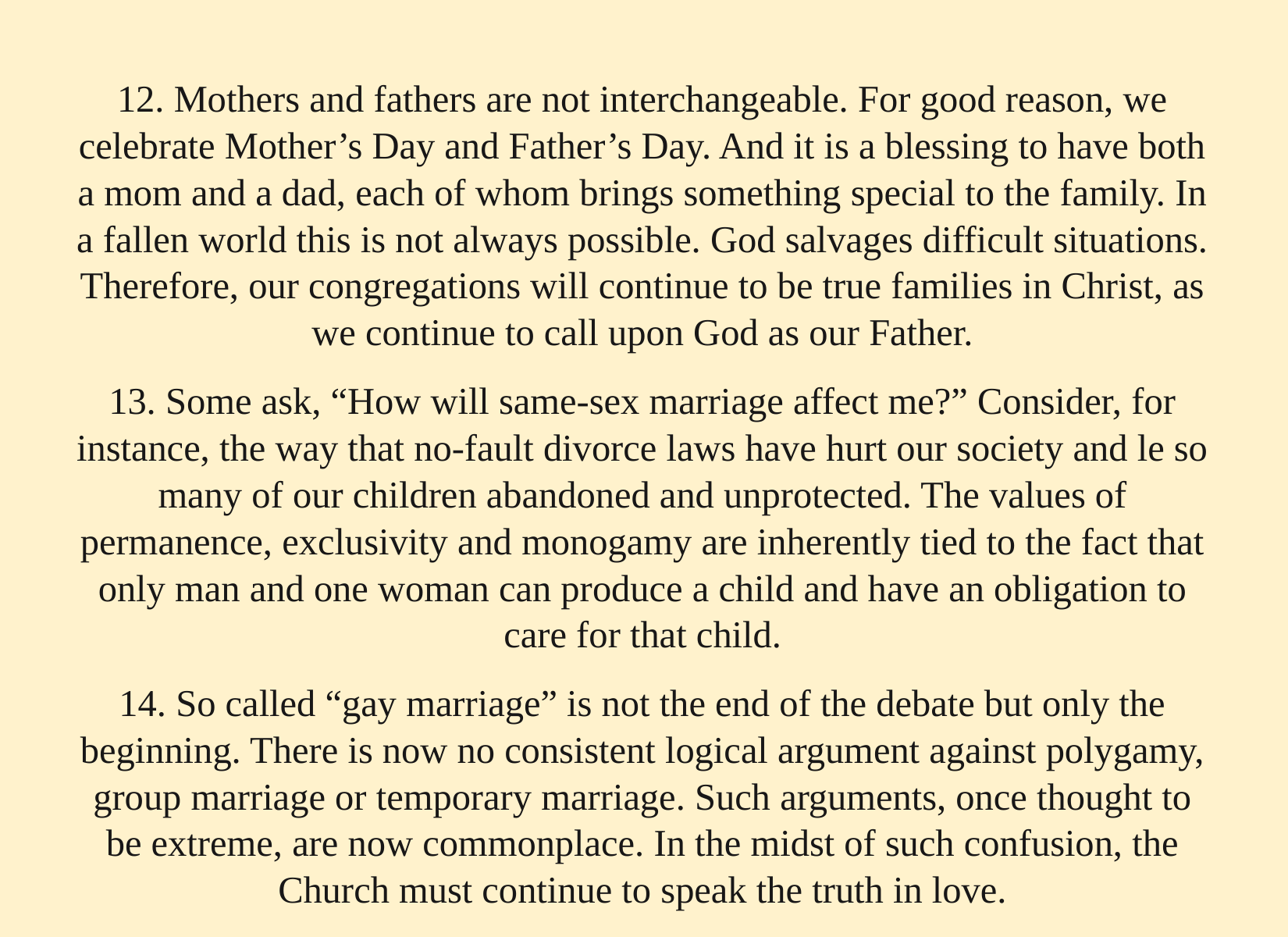

12. Mothers and fathers are not interchangeable. For good reason, we celebrate Mother’s Day and Father’s Day. And it is a blessing to have both a mom and a dad, each of whom brings something special to the family. In a fallen world this is not always possible. God salvages difficult situations. Therefore, our congregations will continue to be true families in Christ, as we continue to call upon God as our Father.
13. Some ask, “How will same-sex marriage affect me?” Consider, for instance, the way that no-fault divorce laws have hurt our society and le so many of our children abandoned and unprotected. The values of permanence, exclusivity and monogamy are inherently tied to the fact that only man and one woman can produce a child and have an obligation to care for that child.
14. So called “gay marriage” is not the end of the debate but only the beginning. There is now no consistent logical argument against polygamy, group marriage or temporary marriage. Such arguments, once thought to be extreme, are now commonplace. In the midst of such confusion, the Church must continue to speak the truth in love.